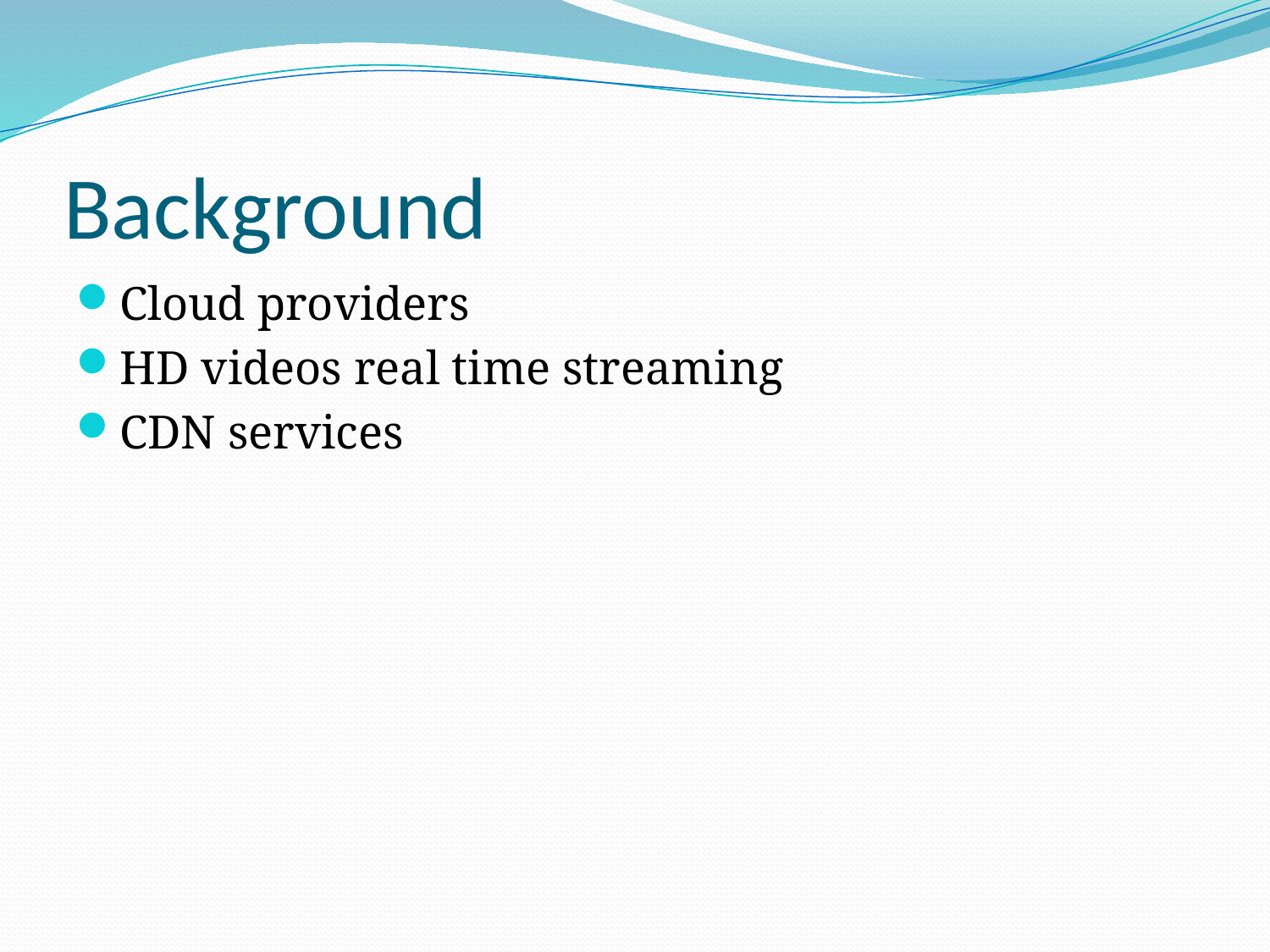

# Background
Cloud providers
HD videos real time streaming
CDN services